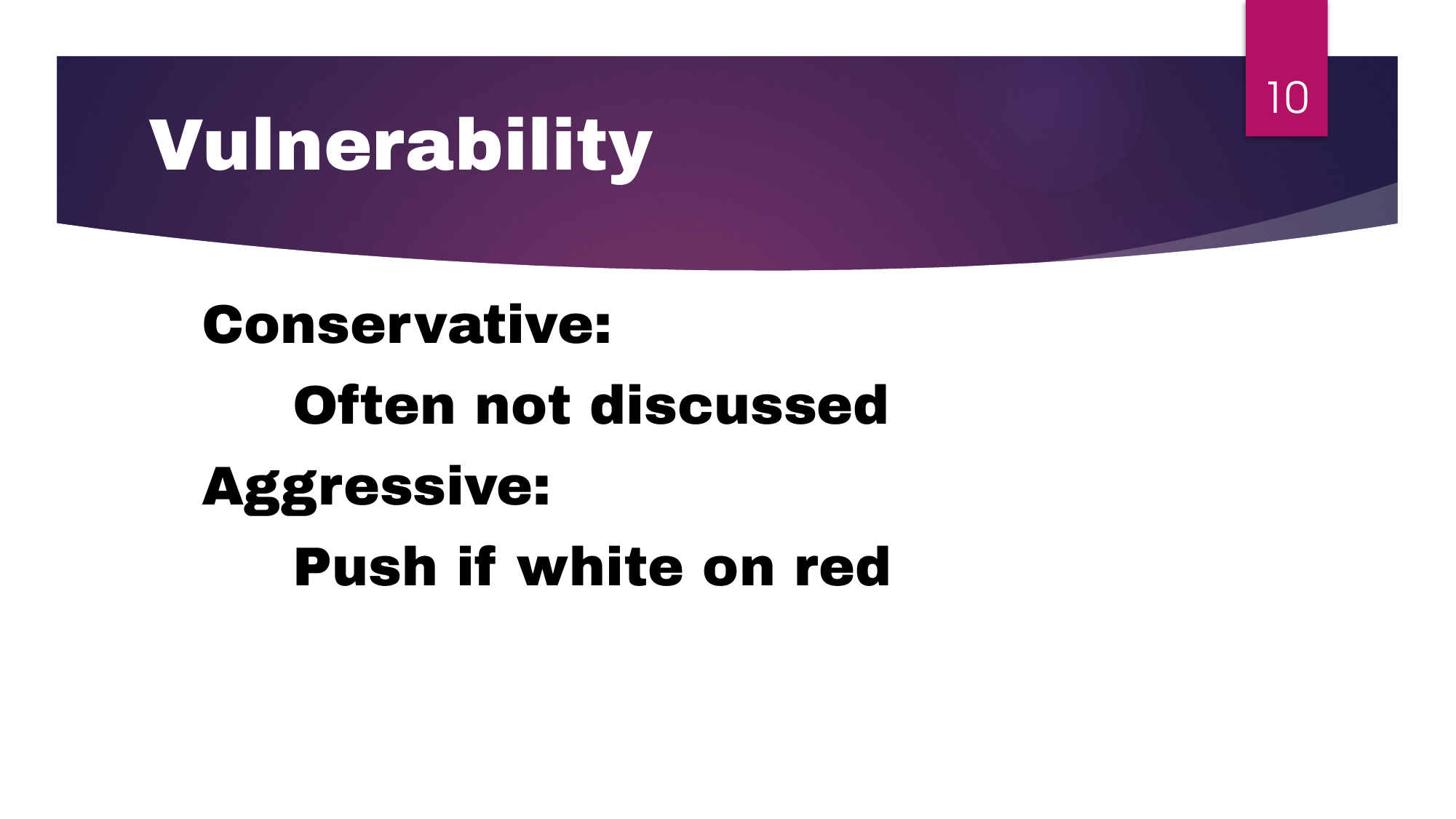

10
Vulnerability
Conservative:
     Often not discussed
Aggressive:
     Push if white on red